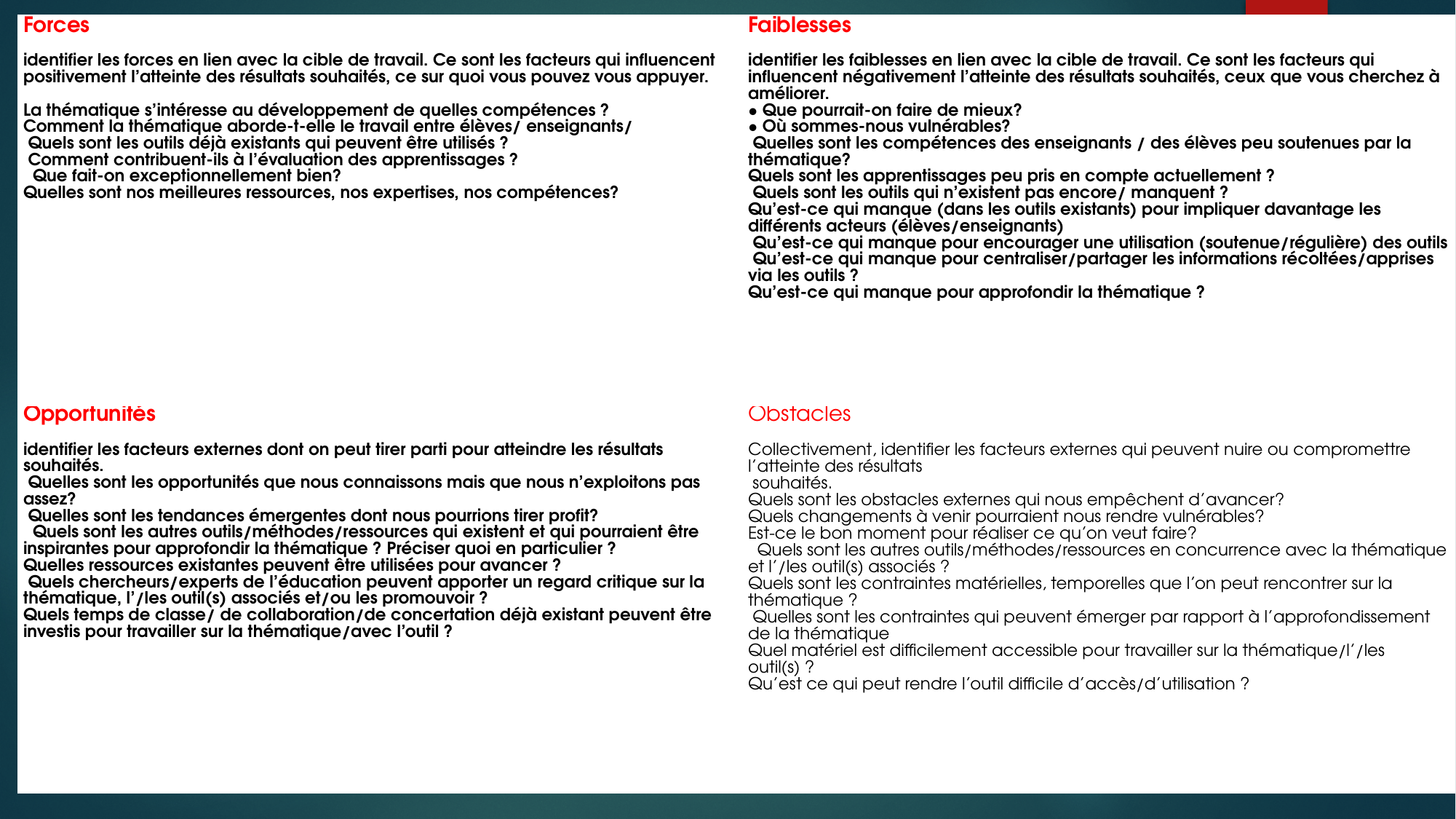

| Forces   identifier les forces en lien avec la cible de travail. Ce sont les facteurs qui influencent positivement l’atteinte des résultats souhaités, ce sur quoi vous pouvez vous appuyer.   La thématique s’intéresse au développement de quelles compétences ? Comment la thématique aborde-t-elle le travail entre élèves/ enseignants/ Quels sont les outils déjà existants qui peuvent être utilisés ? Comment contribuent-ils à l’évaluation des apprentissages ?   Que fait-on exceptionnellement bien? Quelles sont nos meilleures ressources, nos expertises, nos compétences? | Faiblesses   identifier les faiblesses en lien avec la cible de travail. Ce sont les facteurs qui influencent négativement l’atteinte des résultats souhaités, ceux que vous cherchez à améliorer. • Que pourrait-on faire de mieux? • Où sommes-nous vulnérables?  Quelles sont les compétences des enseignants / des élèves peu soutenues par la thématique? Quels sont les apprentissages peu pris en compte actuellement ? Quels sont les outils qui n’existent pas encore/ manquent ? Qu’est-ce qui manque (dans les outils existants) pour impliquer davantage les différents acteurs (élèves/enseignants) Qu’est-ce qui manque pour encourager une utilisation (soutenue/régulière) des outils Qu’est-ce qui manque pour centraliser/partager les informations récoltées/apprises via les outils ? Qu’est-ce qui manque pour approfondir la thématique ? |
| --- | --- |
| Opportunités   identifier les facteurs externes dont on peut tirer parti pour atteindre les résultats souhaités. Quelles sont les opportunités que nous connaissons mais que nous n’exploitons pas assez? Quelles sont les tendances émergentes dont nous pourrions tirer profit?   Quels sont les autres outils/méthodes/ressources qui existent et qui pourraient être inspirantes pour approfondir la thématique ? Préciser quoi en particulier ? Quelles ressources existantes peuvent être utilisées pour avancer ? Quels chercheurs/experts de l’éducation peuvent apporter un regard critique sur la thématique, l’/les outil(s) associés et/ou les promouvoir ? Quels temps de classe/ de collaboration/de concertation déjà existant peuvent être investis pour travailler sur la thématique/avec l’outil ? | Obstacles   Collectivement, identifier les facteurs externes qui peuvent nuire ou compromettre l’atteinte des résultats souhaités. Quels sont les obstacles externes qui nous empêchent d’avancer? Quels changements à venir pourraient nous rendre vulnérables? Est-ce le bon moment pour réaliser ce qu’on veut faire?   Quels sont les autres outils/méthodes/ressources en concurrence avec la thématique et l’/les outil(s) associés ? Quels sont les contraintes matérielles, temporelles que l’on peut rencontrer sur la thématique ? Quelles sont les contraintes qui peuvent émerger par rapport à l’approfondissement de la thématique Quel matériel est difficilement accessible pour travailler sur la thématique/l’/les outil(s) ? Qu’est ce qui peut rendre l’outil difficile d’accès/d’utilisation ? |